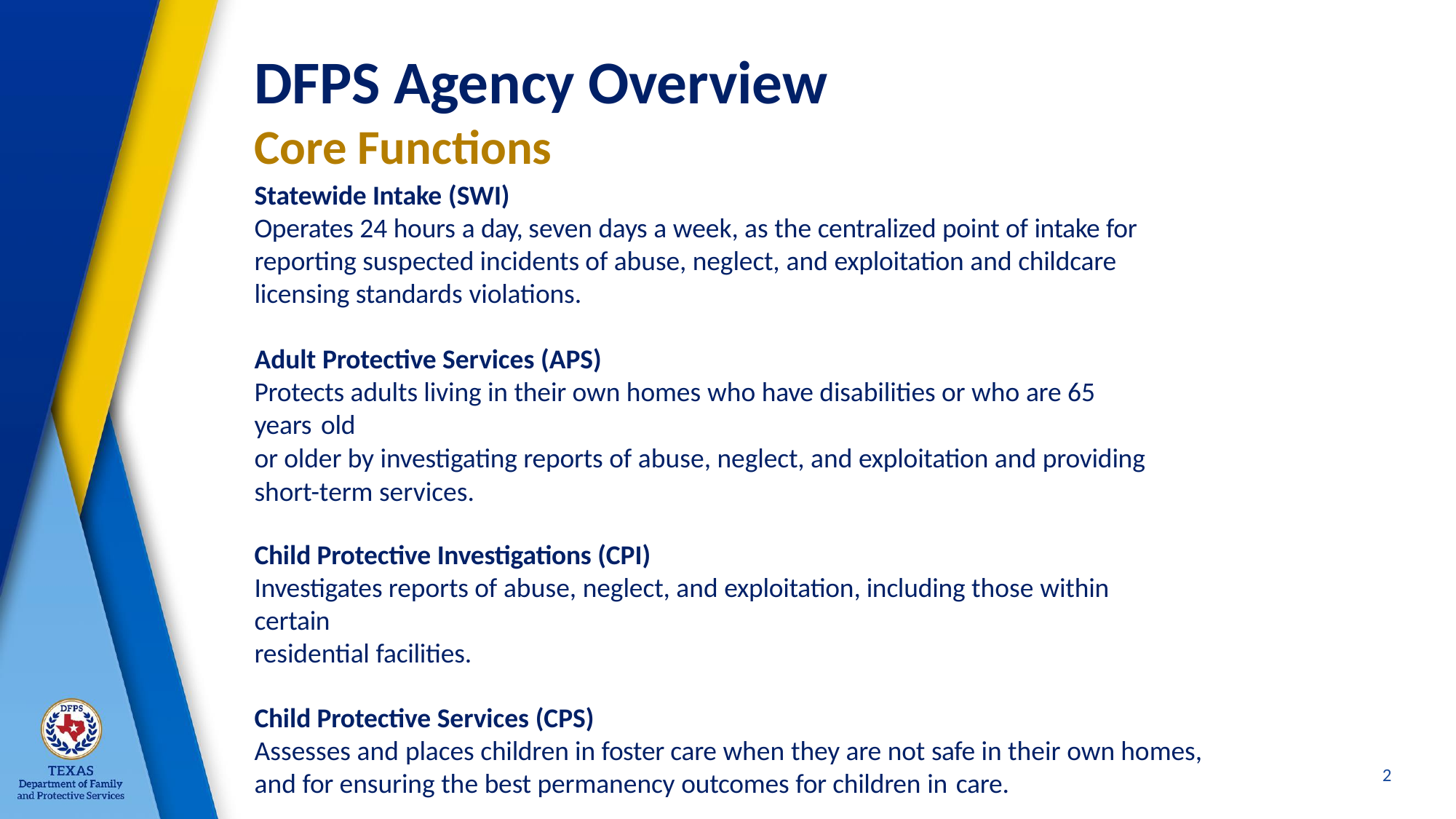

# DFPS Agency Overview
Core Functions
Statewide Intake (SWI)
Operates 24 hours a day, seven days a week, as the centralized point of intake for  reporting suspected incidents of abuse, neglect, and exploitation and childcare  licensing standards violations.

Adult Protective Services (APS)
Protects adults living in their own homes who have disabilities or who are 65 years old
or older by investigating reports of abuse, neglect, and exploitation and providing  short-term services.

Child Protective Investigations (CPI)
Investigates reports of abuse, neglect, and exploitation, including those within certain
residential facilities.

Child Protective Services (CPS)
Assesses and places children in foster care when they are not safe in their own homes,  and for ensuring the best permanency outcomes for children in care.
2